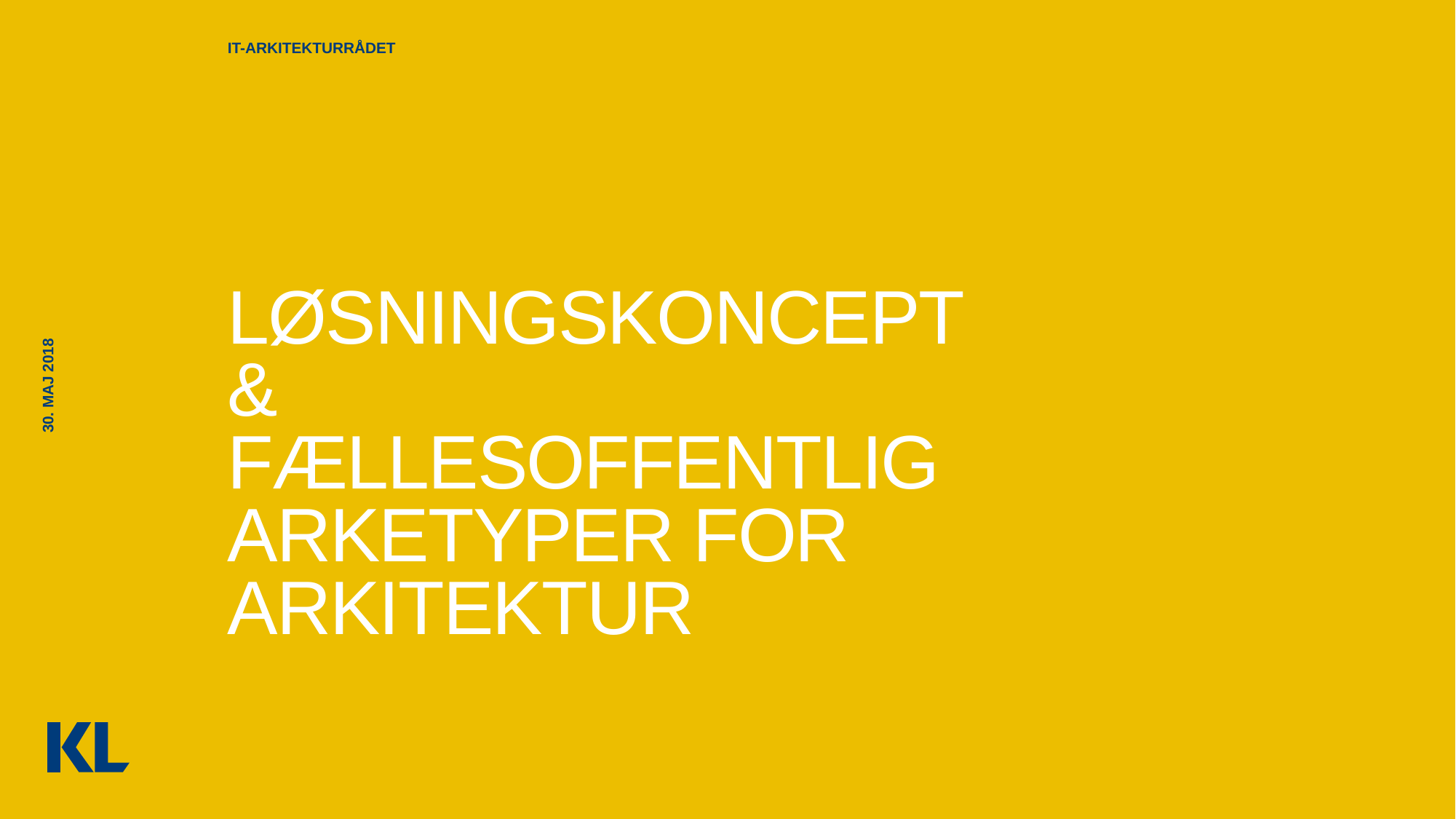

It-Arkitekturrådet
# Løsningskoncept & fællesoffentlig arketyper for arkitektur
30. maj 2018